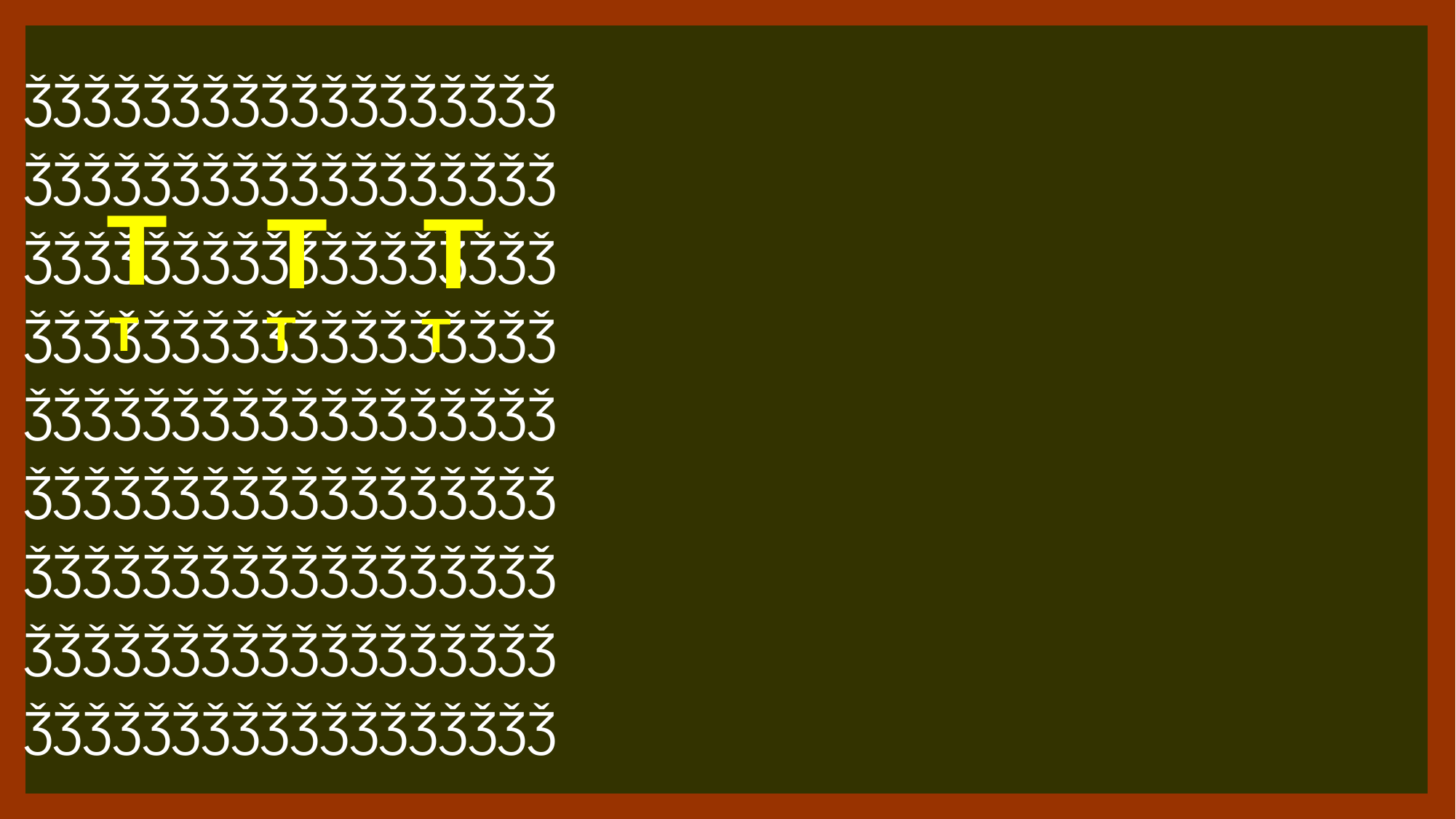

ǮǮǮǮǮǮǮǮǮǮǮǮǮǮǮǮǮǮ
ǮǮǮǮǮǮǮǮǮǮǮǮǮǮǮǮǮǮ
ǮǮǮǮǮǮǮǮǮǮǮǮǮǮǮǮǮǮ
ǮǮǮǮǮǮǮǮǮǮǮǮǮǮǮǮǮǮ
ǮǮǮǮǮǮǮǮǮǮǮǮǮǮǮǮǮǮ
ǮǮǮǮǮǮǮǮǮǮǮǮǮǮǮǮǮǮ
ǮǮǮǮǮǮǮǮǮǮǮǮǮǮǮǮǮǮ
ǮǮǮǮǮǮǮǮǮǮǮǮǮǮǮǮǮǮ
ǮǮǮǮǮǮǮǮǮǮǮǮǮǮǮǮǮǮ
T
T
T
T
T
T